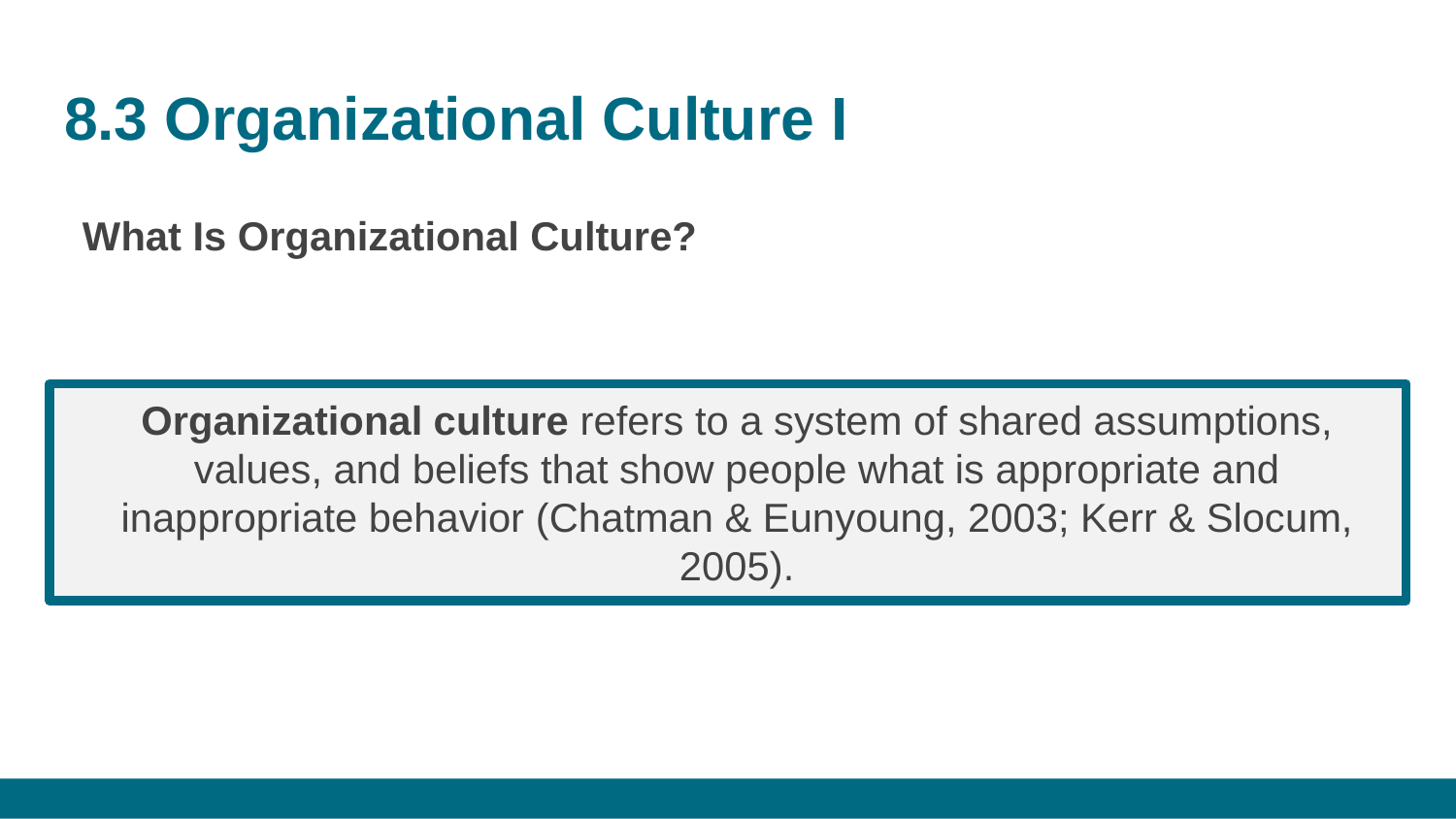

# 8.3 Organizational Culture I
What Is Organizational Culture?

Organizational culture refers to a system of shared assumptions, values, and beliefs that show people what is appropriate and inappropriate behavior (Chatman & Eunyoung, 2003; Kerr & Slocum, 2005).